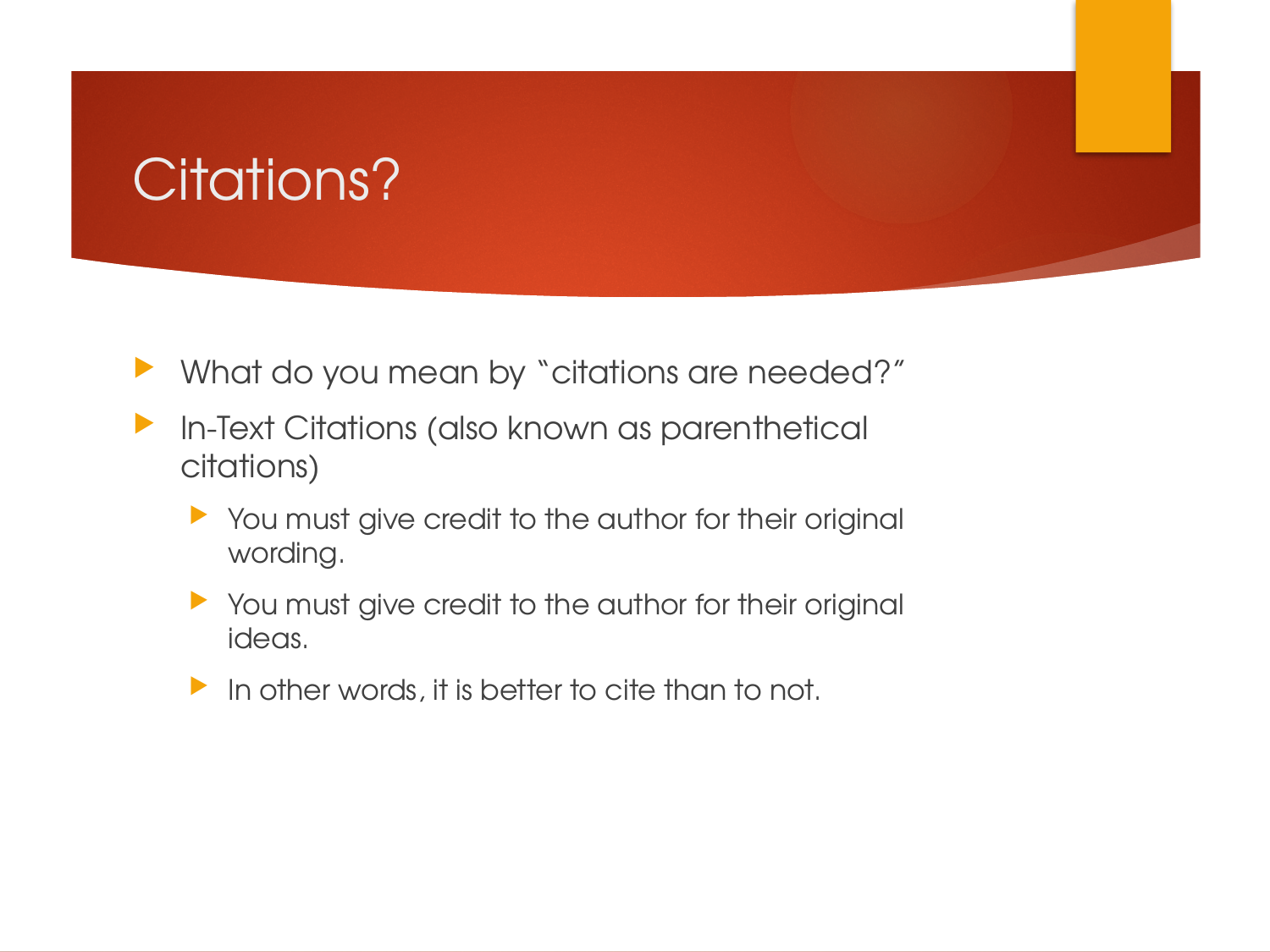

# Citations?
What do you mean by “citations are needed?”
In-Text Citations (also known as parenthetical citations)
You must give credit to the author for their original wording.
You must give credit to the author for their original ideas.
In other words, it is better to cite than to not.